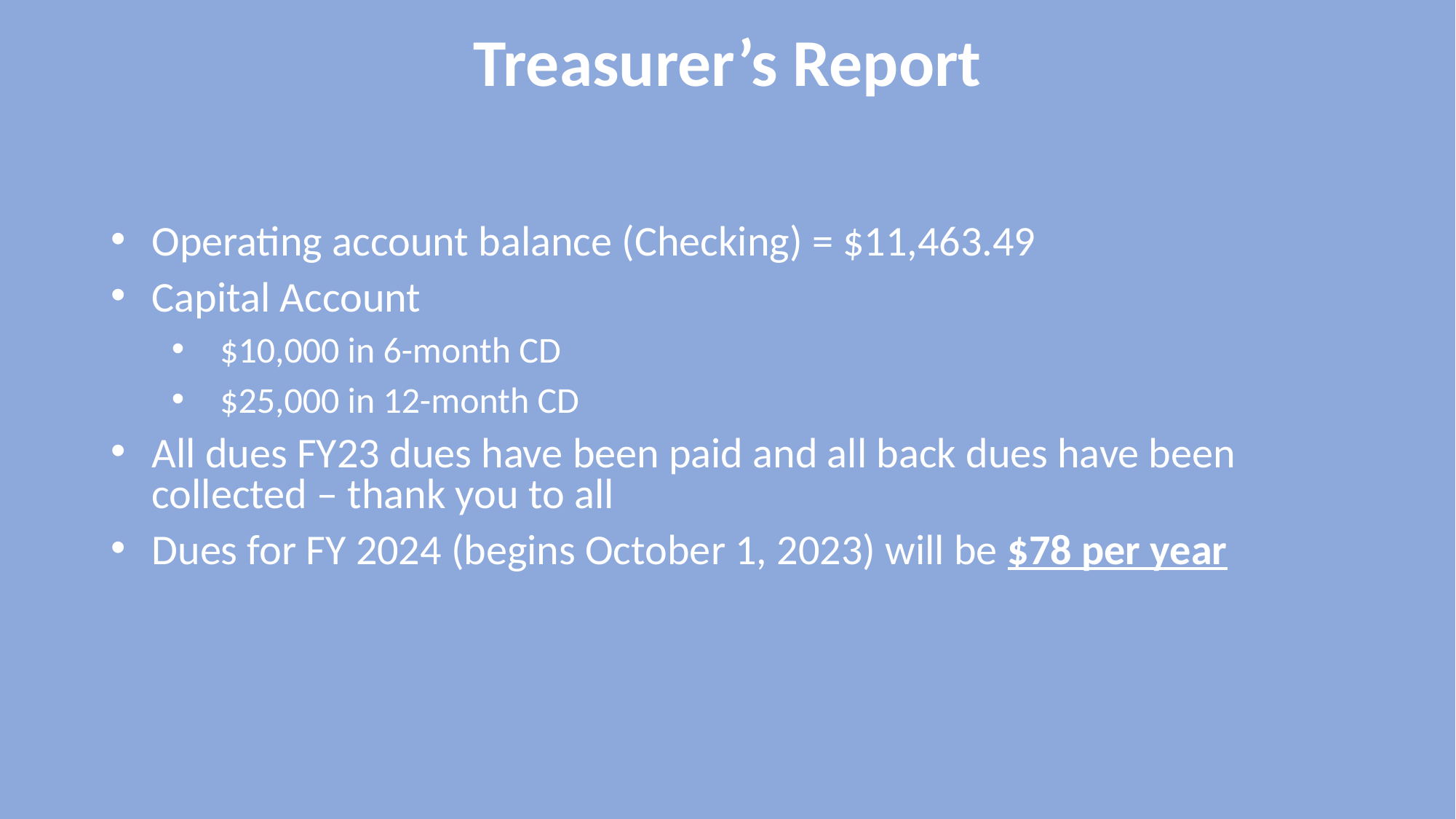

# Treasurer’s Report

Operating account balance (Checking) = $11,463.49
Capital Account
$10,000 in 6-month CD
$25,000 in 12-month CD
All dues FY23 dues have been paid and all back dues have been collected – thank you to all
Dues for FY 2024 (begins October 1, 2023) will be $78 per year